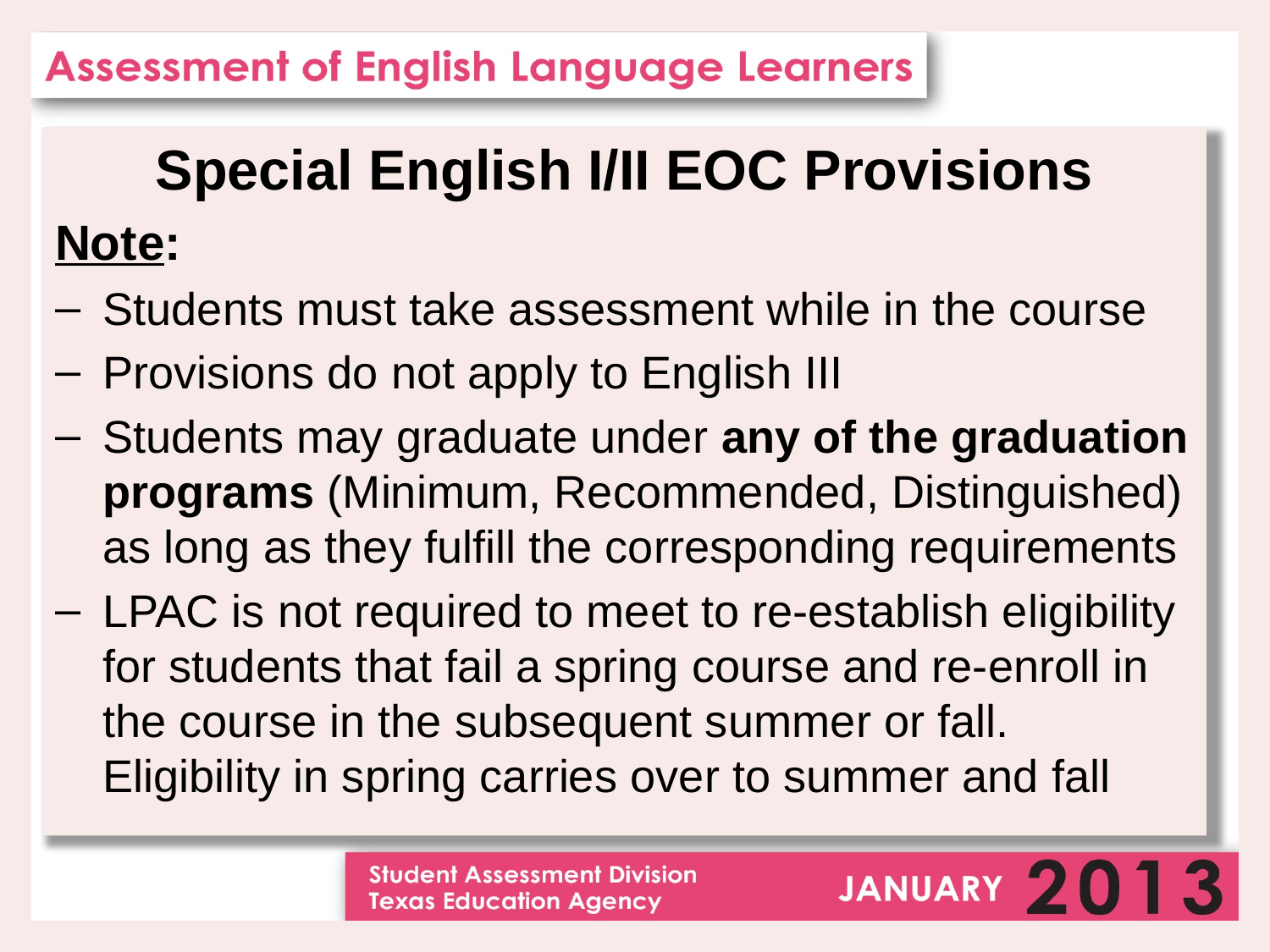

Special English I/II EOC Provisions
Note:
Students must take assessment while in the course
Provisions do not apply to English III
Students may graduate under any of the graduation programs (Minimum, Recommended, Distinguished) as long as they fulfill the corresponding requirements
LPAC is not required to meet to re-establish eligibility for students that fail a spring course and re-enroll in the course in the subsequent summer or fall. Eligibility in spring carries over to summer and fall